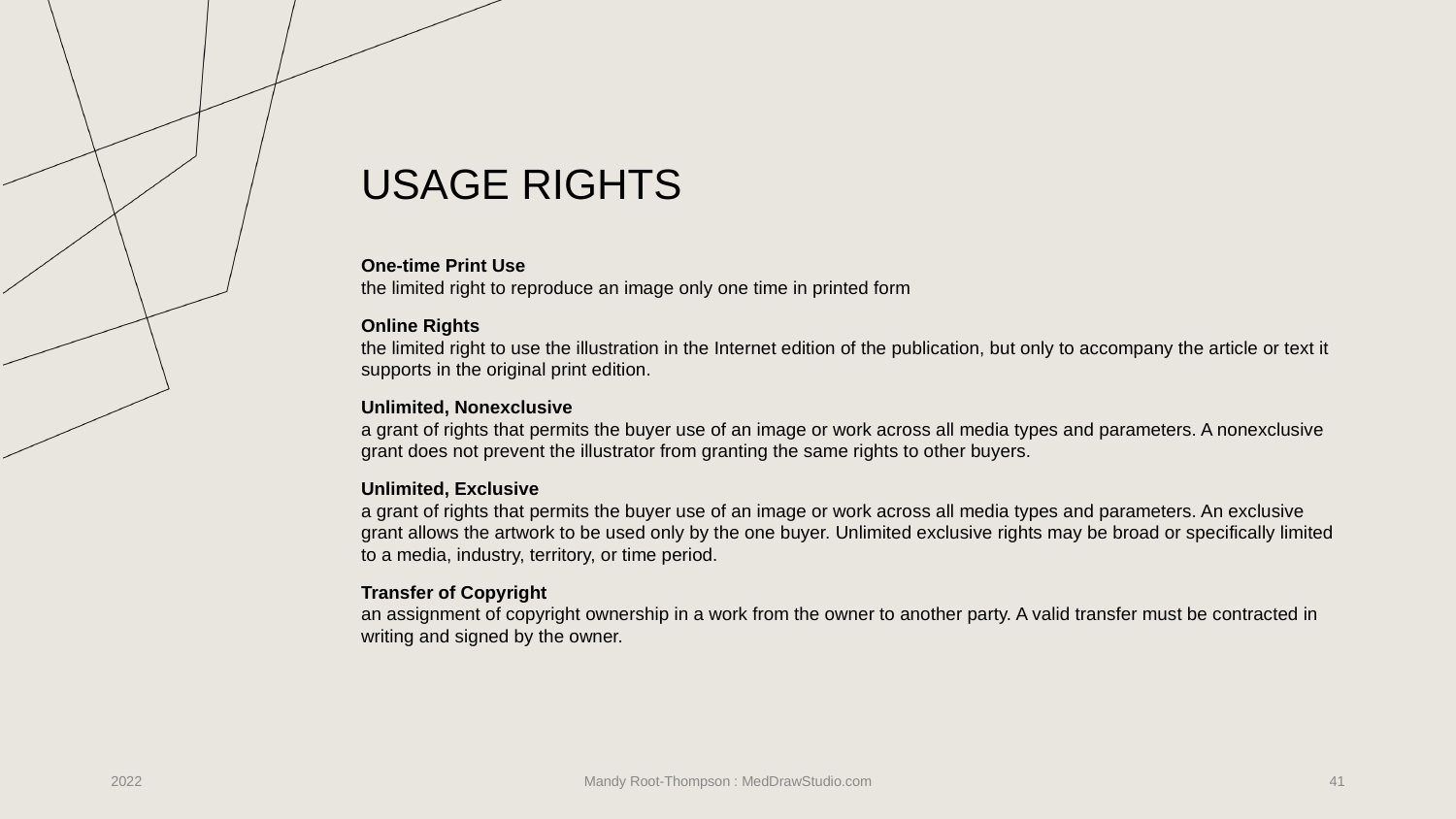

# USAGE RIGHTS
One-time Print Use
the limited right to reproduce an image only one time in printed form
Online Rights
the limited right to use the illustration in the Internet edition of the publication, but only to accompany the article or text it supports in the original print edition.
Unlimited, Nonexclusive
a grant of rights that permits the buyer use of an image or work across all media types and parameters. A nonexclusive grant does not prevent the illustrator from granting the same rights to other buyers.
Unlimited, Exclusive
a grant of rights that permits the buyer use of an image or work across all media types and parameters. An exclusive grant allows the artwork to be used only by the one buyer. Unlimited exclusive rights may be broad or specifically limited to a media, industry, territory, or time period.
Transfer of Copyright
an assignment of copyright ownership in a work from the owner to another party. A valid transfer must be contracted in writing and signed by the owner.
2022
Mandy Root-Thompson : MedDrawStudio.com
41